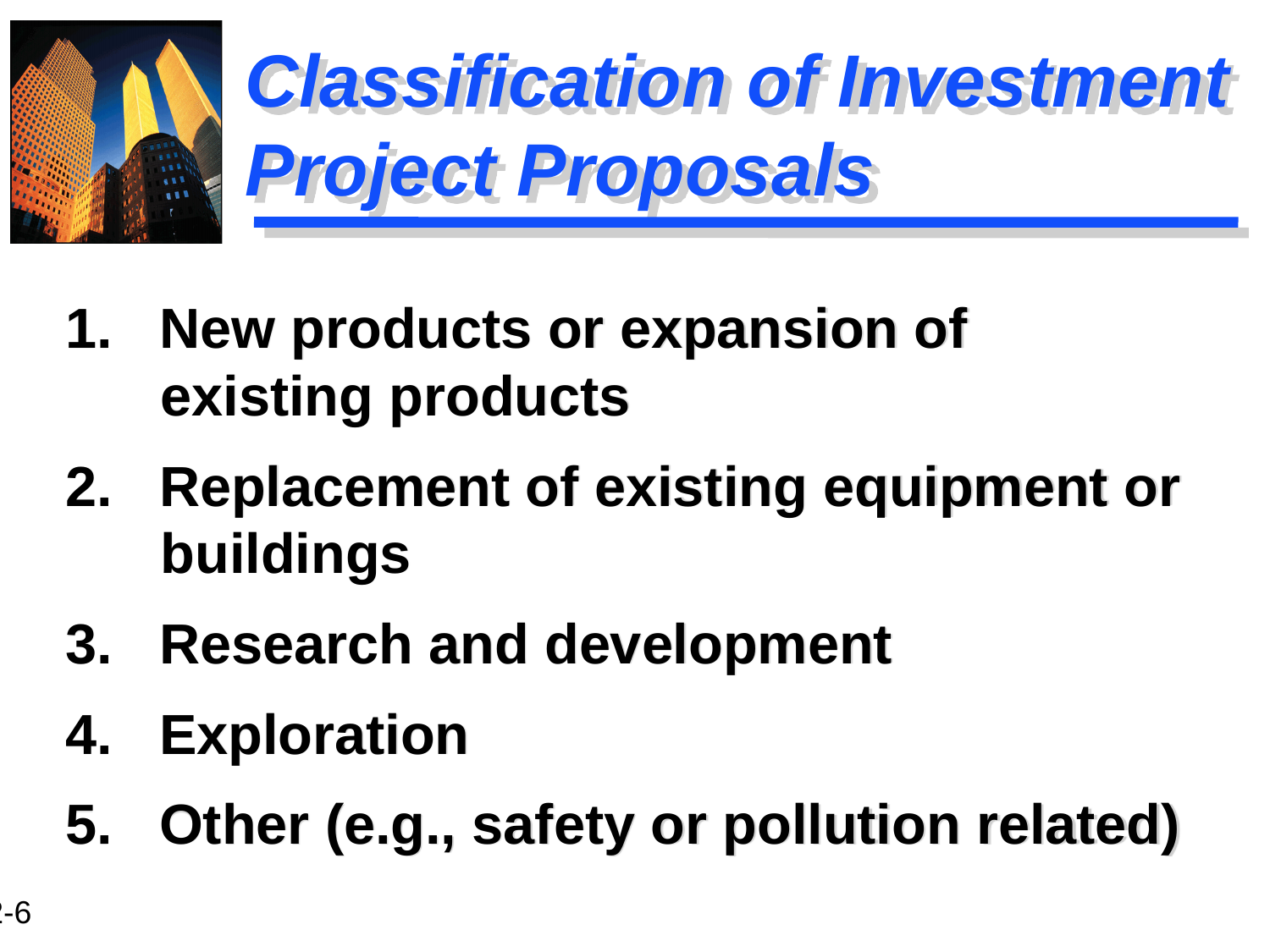

# Classification of Investment Project Proposals

1.   New products or expansion of existing products
2.   Replacement of existing equipment or buildings
3.   Research and development
4.   Exploration
5.   Other (e.g., safety or pollution related)